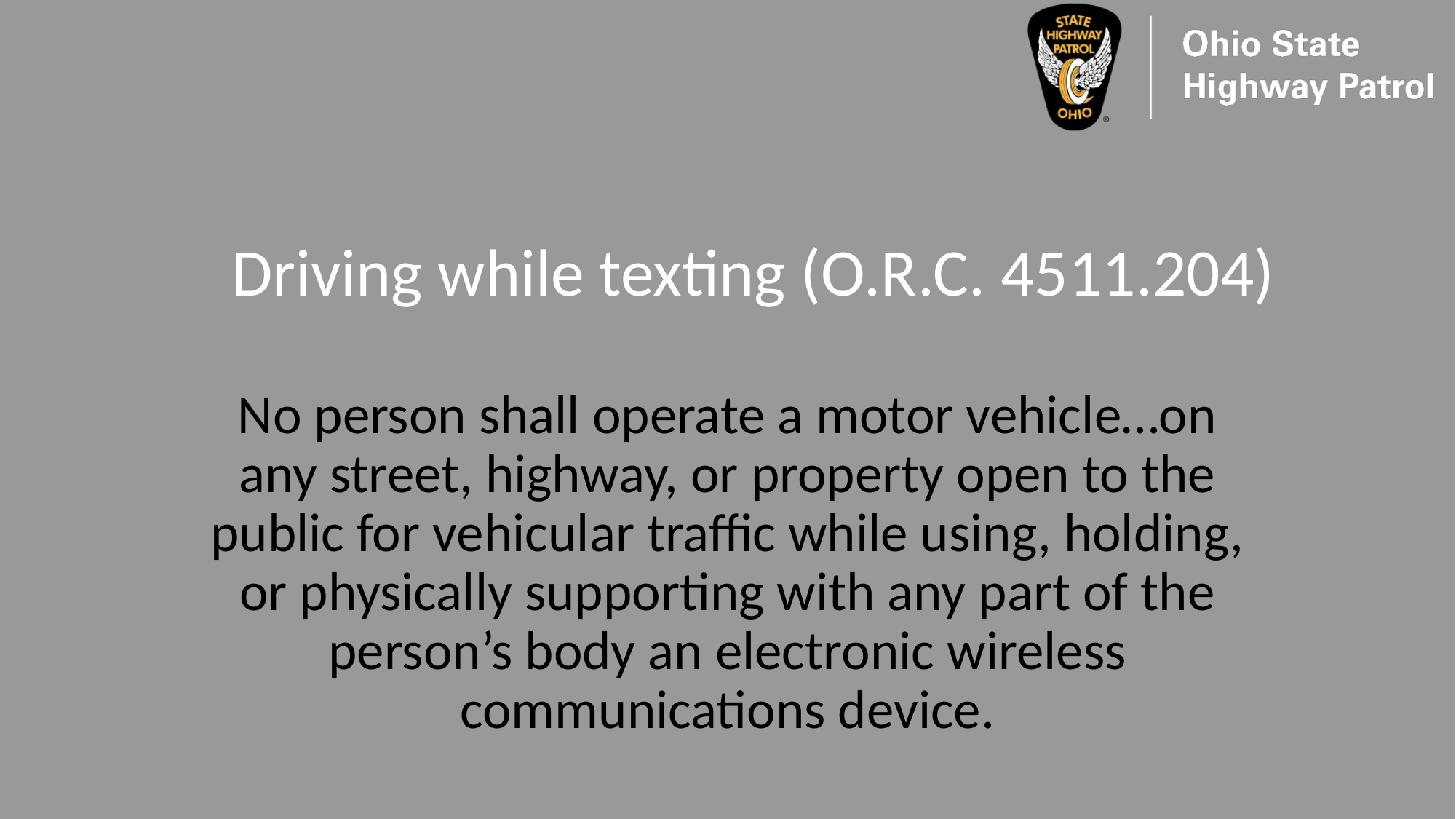

# Driving while texting (O.R.C. 4511.204)
No person shall operate a motor vehicle…on any street, highway, or property open to the public for vehicular traffic while using, holding, or physically supporting with any part of the person’s body an electronic wireless communications device.